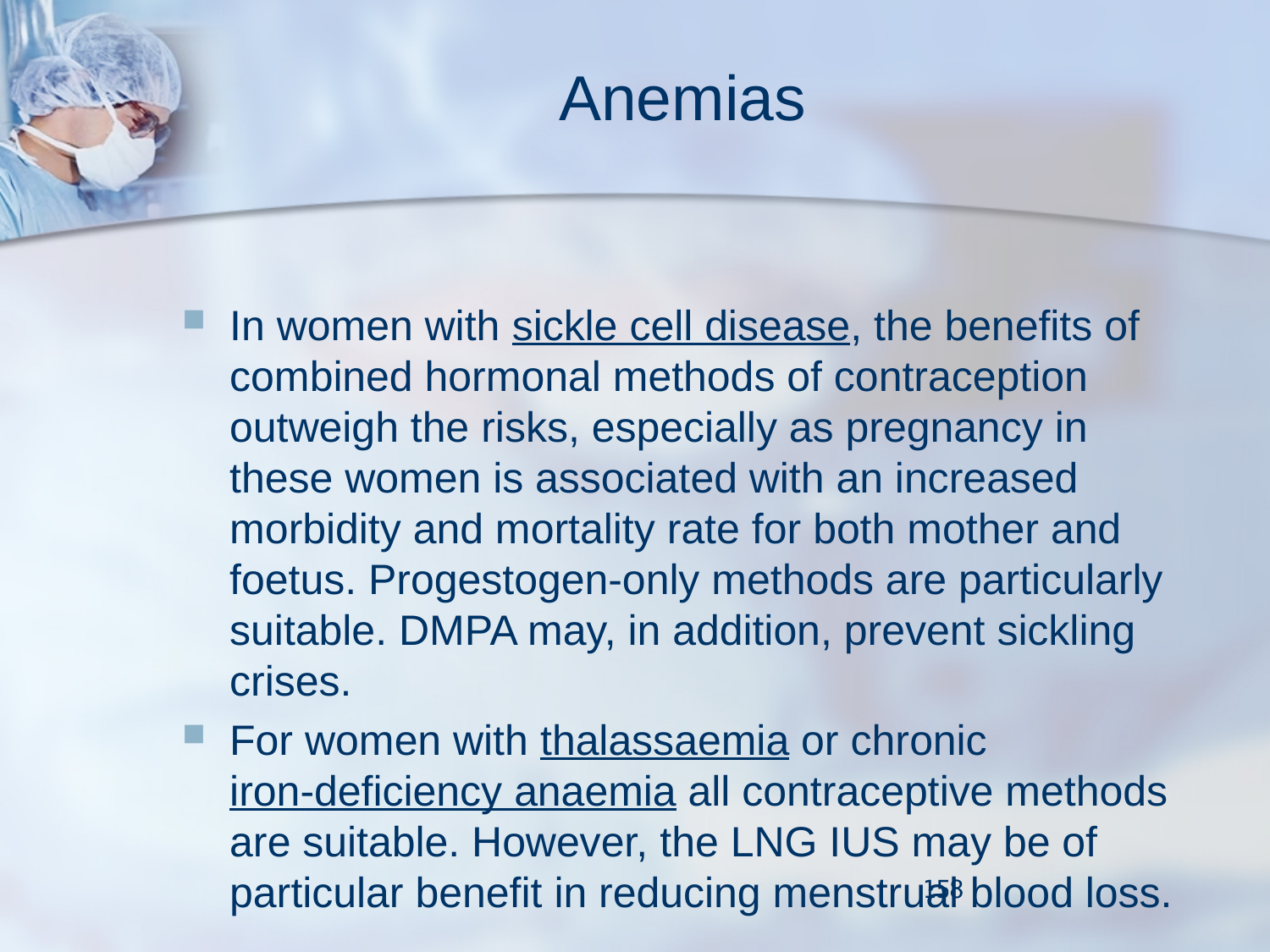

# Anemias

In women with sickle cell disease, the benefits of combined hormonal methods of contraception outweigh the risks, especially as pregnancy in these women is associated with an increased morbidity and mortality rate for both mother and foetus. Progestogen-only methods are particularly suitable. DMPA may, in addition, prevent sickling crises.
For women with thalassaemia or chronic iron-deficiency anaemia all contraceptive methods are suitable. However, the LNG IUS may be of particular benefit in reducing menstrual blood loss.

158